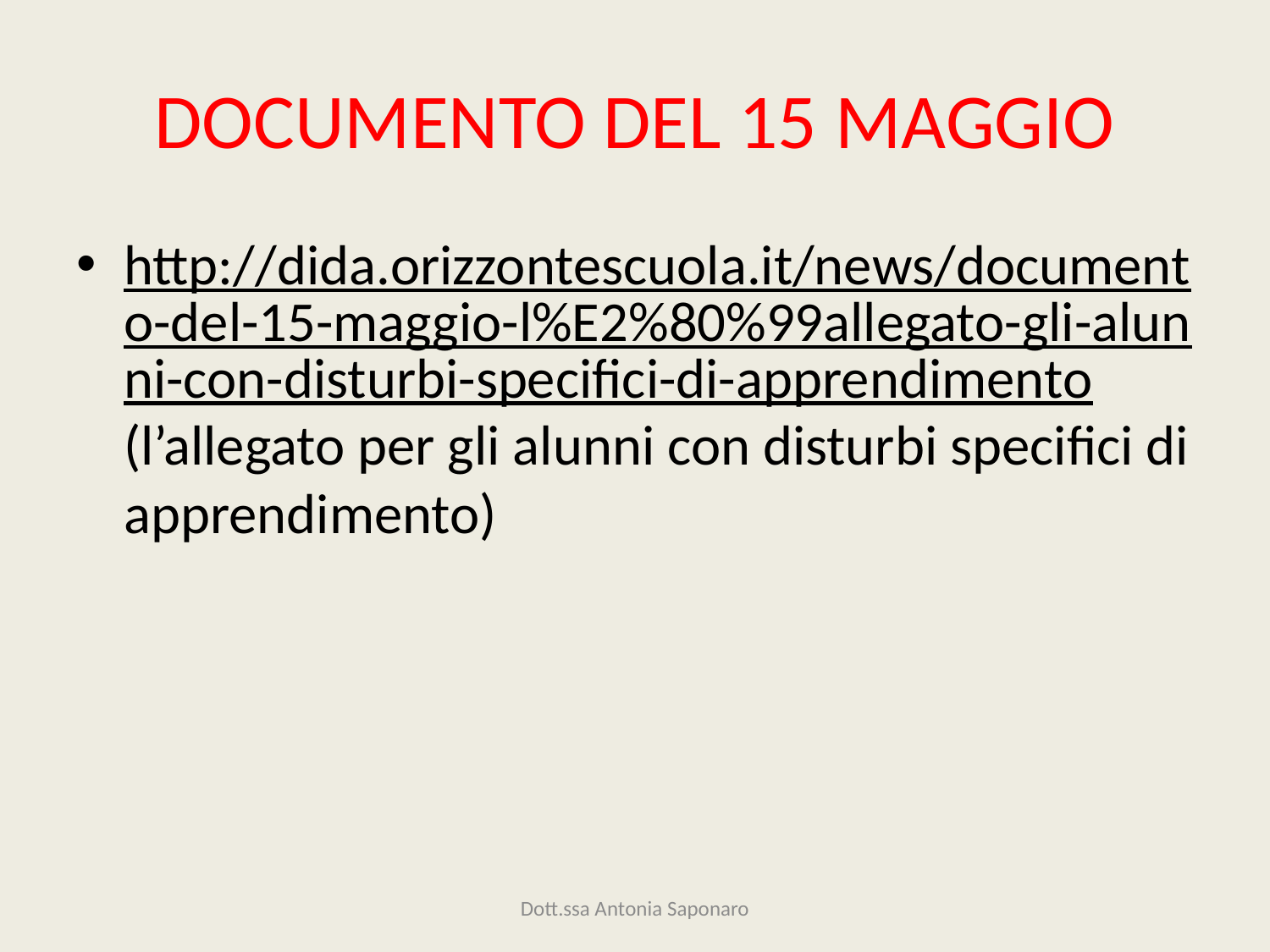

# DOCUMENTO DEL 15 MAGGIO
http://dida.orizzontescuola.it/news/documento-del-15-maggio-l%E2%80%99allegato-gli-alunni-con-disturbi-specifici-di-apprendimento(l’allegato per gli alunni con disturbi specifici di apprendimento)

Dott.ssa Antonia Saponaro